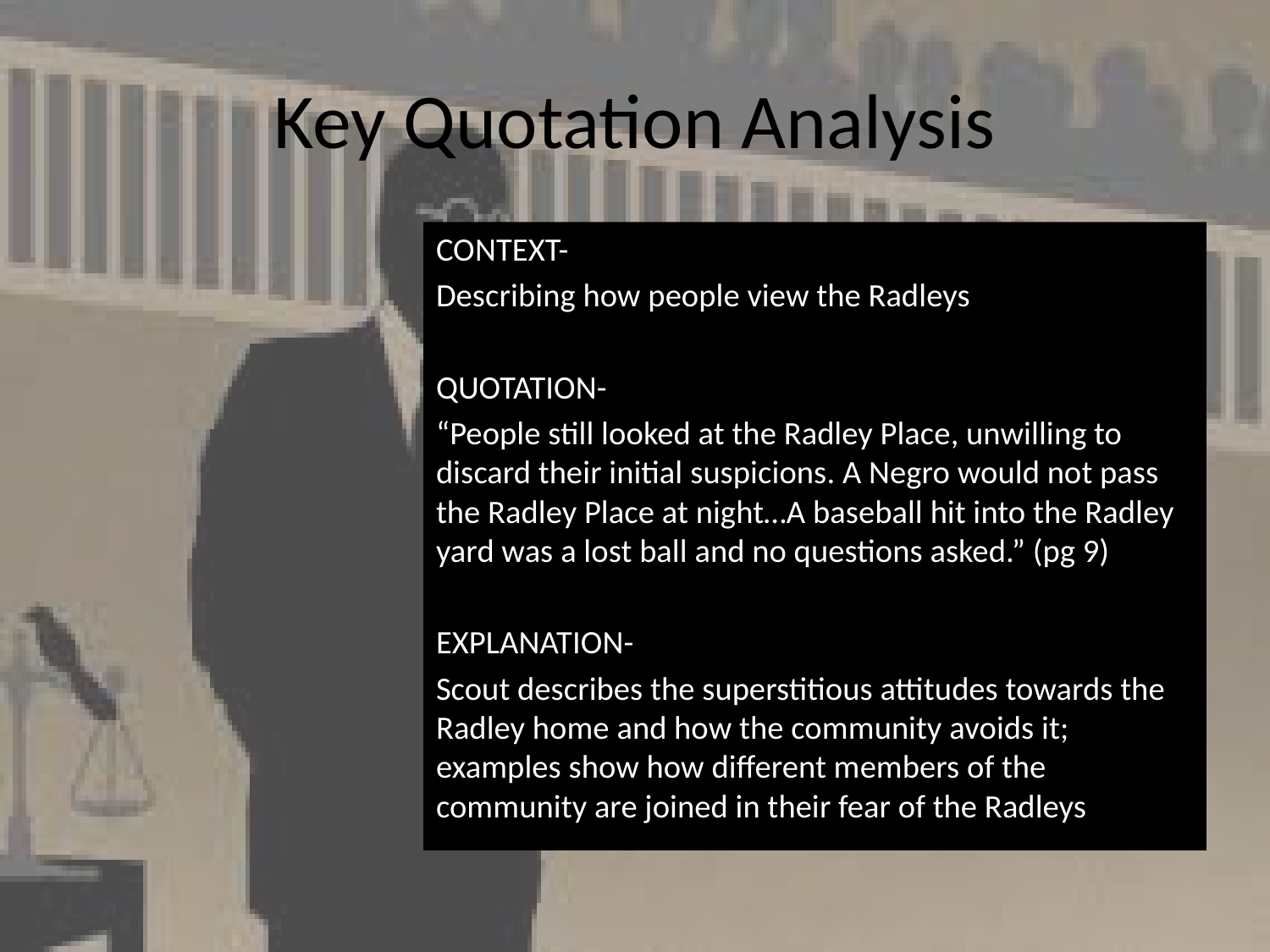

# Key Quotation Analysis
CONTEXT-
Describing how people view the Radleys

QUOTATION-
“People still looked at the Radley Place, unwilling to discard their initial suspicions. A Negro would not pass the Radley Place at night…A baseball hit into the Radley yard was a lost ball and no questions asked.” (pg 9)

EXPLANATION-
Scout describes the superstitious attitudes towards the Radley home and how the community avoids it; examples show how different members of the community are joined in their fear of the Radleys